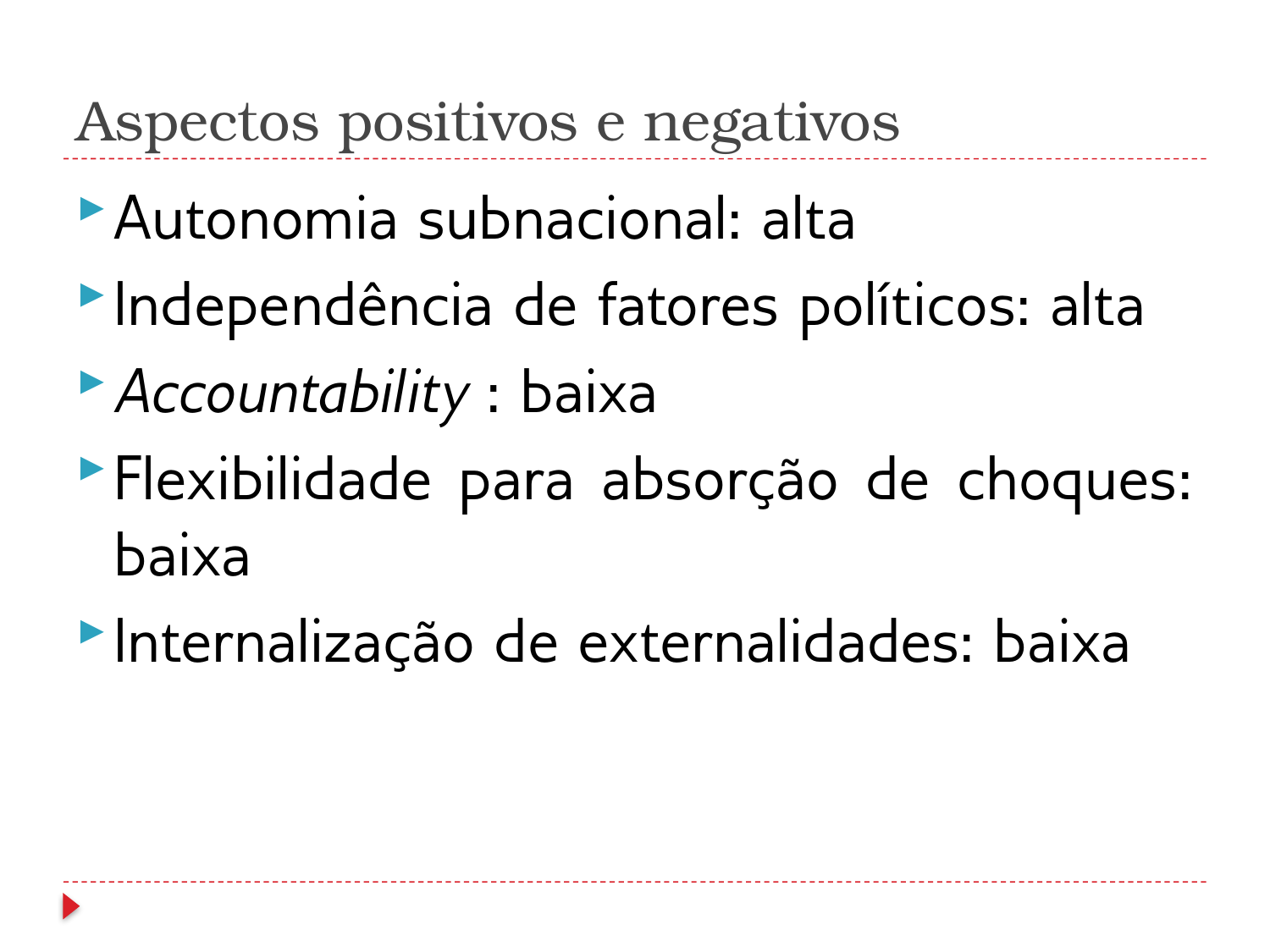

# Aspectos positivos e negativos
Autonomia subnacional: alta
Independência de fatores políticos: alta
Accountability : baixa
Flexibilidade para absorção de choques: baixa
Internalização de externalidades: baixa